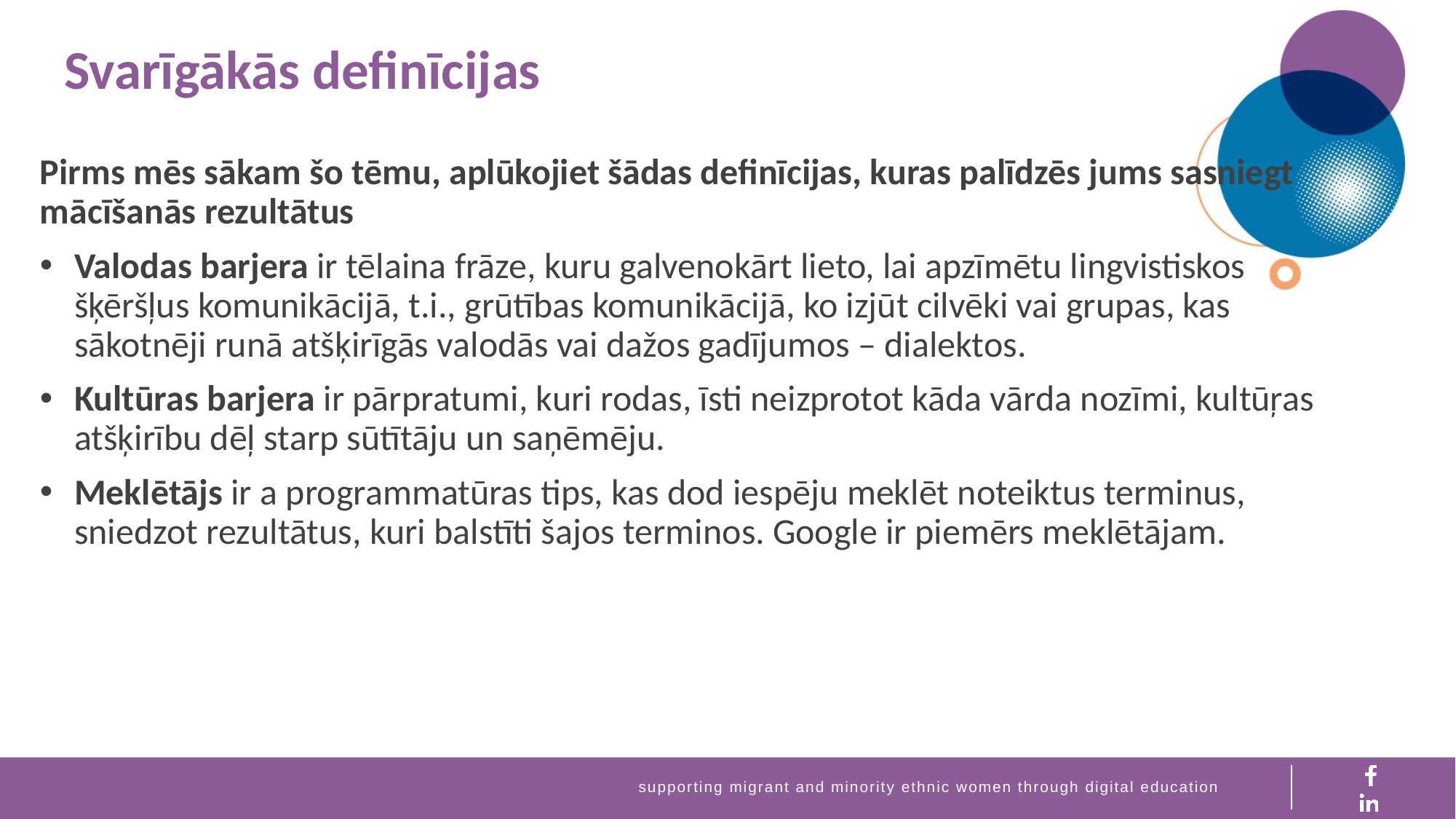

Svarīgākās definīcijas
Pirms mēs sākam šo tēmu, aplūkojiet šādas definīcijas, kuras palīdzēs jums sasniegt mācīšanās rezultātus
Valodas barjera ir tēlaina frāze, kuru galvenokārt lieto, lai apzīmētu lingvistiskos šķēršļus komunikācijā, t.i., grūtības komunikācijā, ko izjūt cilvēki vai grupas, kas sākotnēji runā atšķirīgās valodās vai dažos gadījumos – dialektos.
Kultūras barjera ir pārpratumi, kuri rodas, īsti neizprotot kāda vārda nozīmi, kultūŗas atšķirību dēļ starp sūtītāju un saņēmēju.
Meklētājs ir a programmatūras tips, kas dod iespēju meklēt noteiktus terminus, sniedzot rezultātus, kuri balstīti šajos terminos. Google ir piemērs meklētājam.